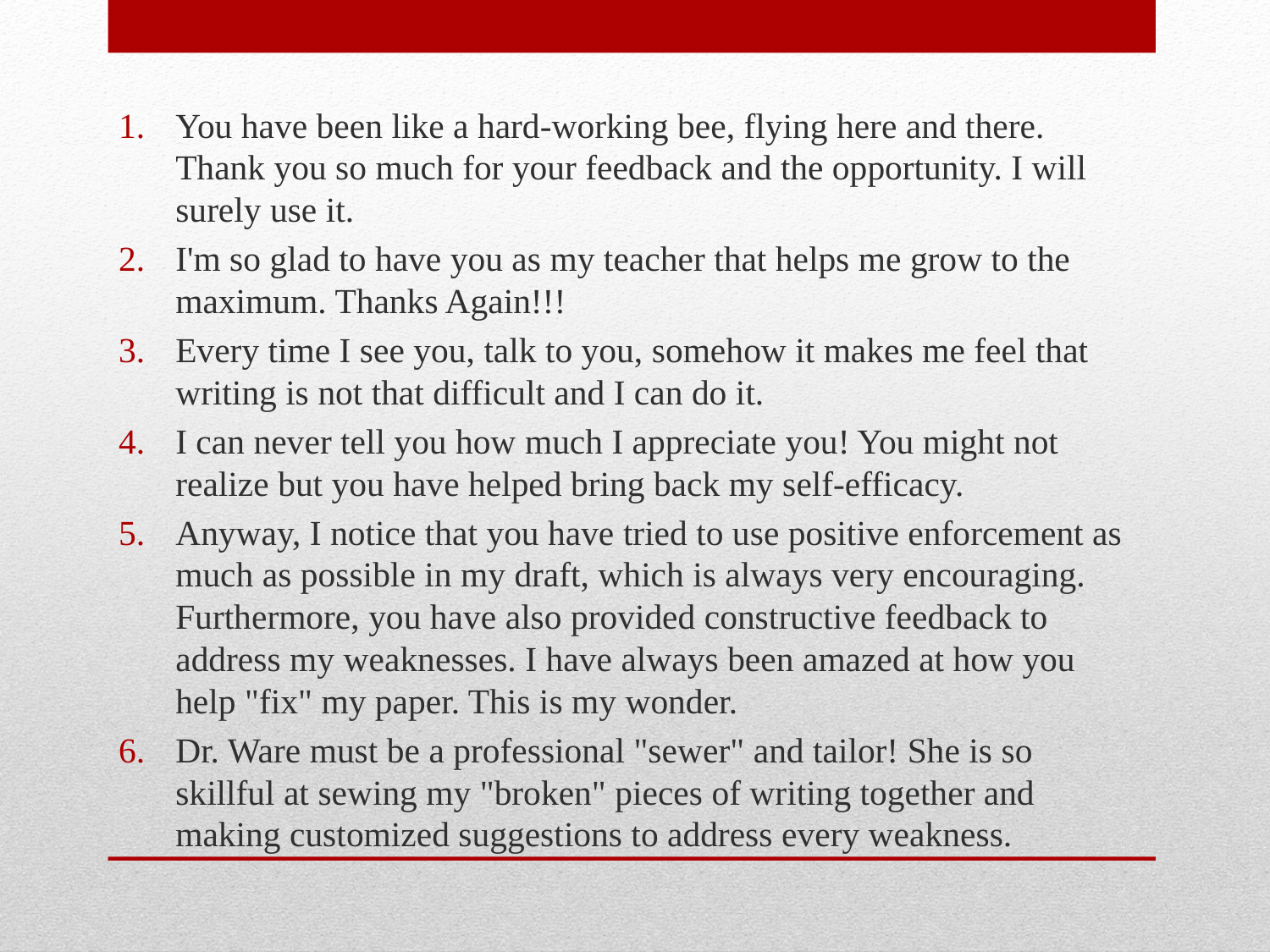

You have been like a hard-working bee, flying here and there. Thank you so much for your feedback and the opportunity. I will surely use it.
I'm so glad to have you as my teacher that helps me grow to the maximum. Thanks Again!!!
Every time I see you, talk to you, somehow it makes me feel that writing is not that difficult and I can do it.
I can never tell you how much I appreciate you! You might not realize but you have helped bring back my self-efficacy.
Anyway, I notice that you have tried to use positive enforcement as much as possible in my draft, which is always very encouraging. Furthermore, you have also provided constructive feedback to address my weaknesses. I have always been amazed at how you help "fix" my paper. This is my wonder.
Dr. Ware must be a professional "sewer" and tailor! She is so skillful at sewing my "broken" pieces of writing together and making customized suggestions to address every weakness.